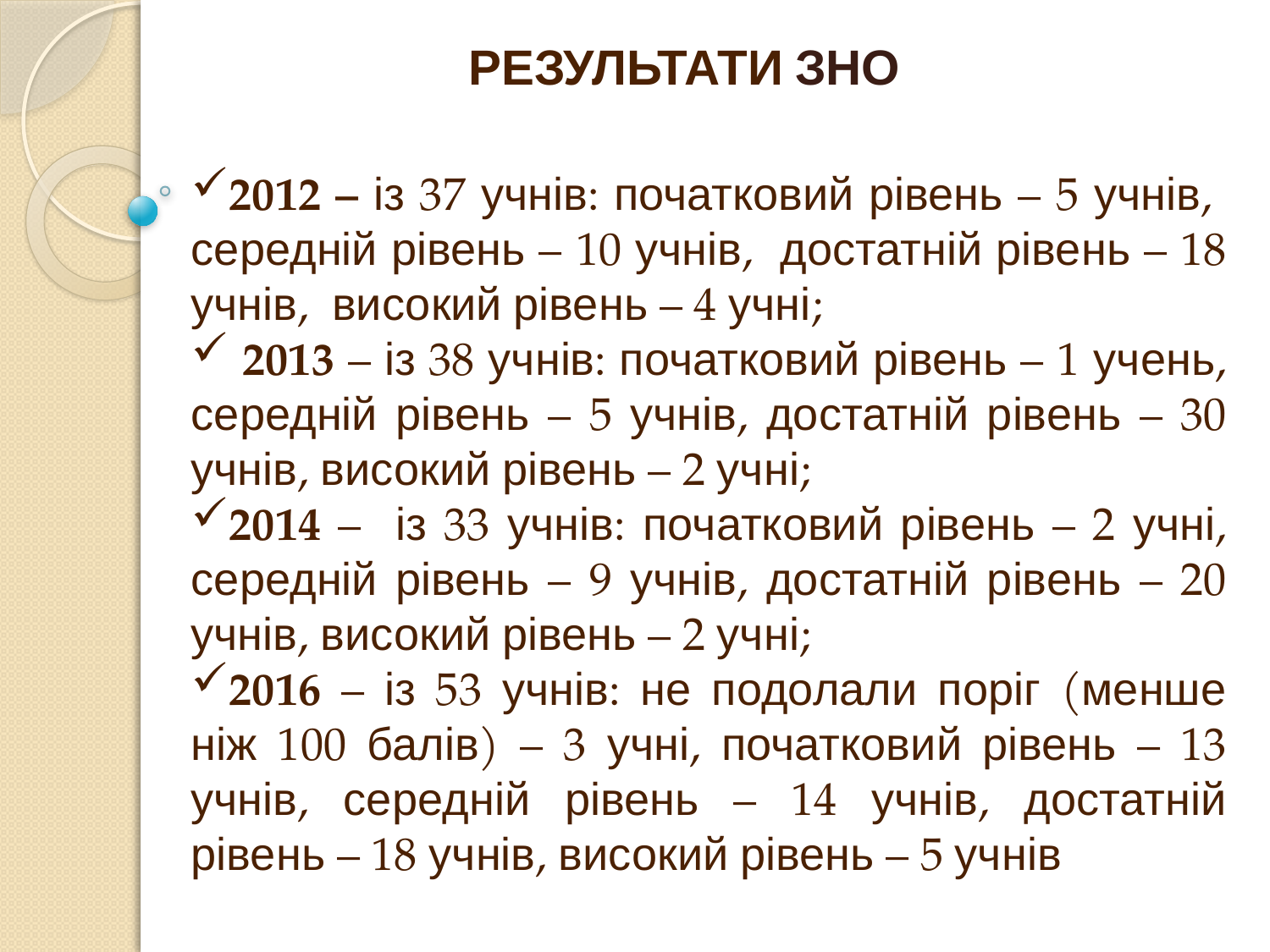

РЕЗУЛЬТАТИ ЗНО

2012 – із 37 учнів: початковий рівень – 5 учнів,  середній рівень – 10 учнів,  достатній рівень – 18 учнів,  високий рівень – 4 учні;
 2013 – із 38 учнів: початковий рівень – 1 учень, середній рівень – 5 учнів, достатній рівень – 30 учнів, високий рівень – 2 учні;
2014 –  із 33 учнів: початковий рівень – 2 учні, середній рівень – 9 учнів, достатній рівень – 20 учнів, високий рівень – 2 учні;
2016 – із 53 учнів: не подолали поріг (менше ніж 100 балів) – 3 учні, початковий рівень – 13 учнів, середній рівень – 14 учнів, достатній рівень – 18 учнів, високий рівень – 5 учнів